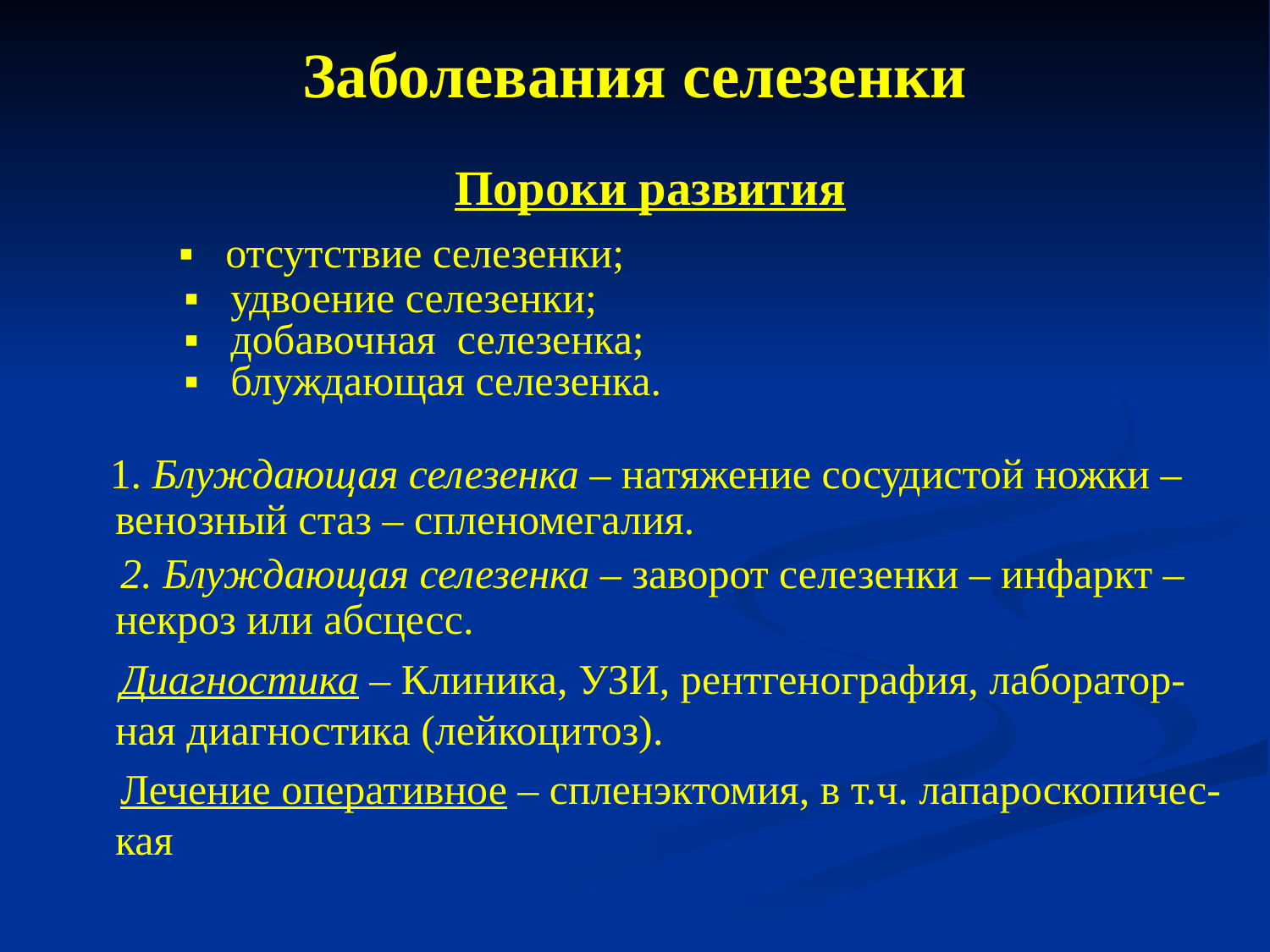

Заболевания селезенки
Пороки развития
       ▪   отсутствие селезенки;
           ▪   удвоение селезенки;
           ▪   добавочная  селезенка;
           ▪   блуждающая селезенка.

    1. Блуждающая селезенка – натяжение сосудистой ножки – венозный стаз – спленомегалия.
     2. Блуждающая селезенка – заворот селезенки – инфаркт – некроз или абсцесс.
     Диагностика – Клиника, УЗИ, рентгенография, лаборатор-ная диагностика (лейкоцитоз).
     Лечение оперативное – спленэктомия, в т.ч. лапароскопичес-кая